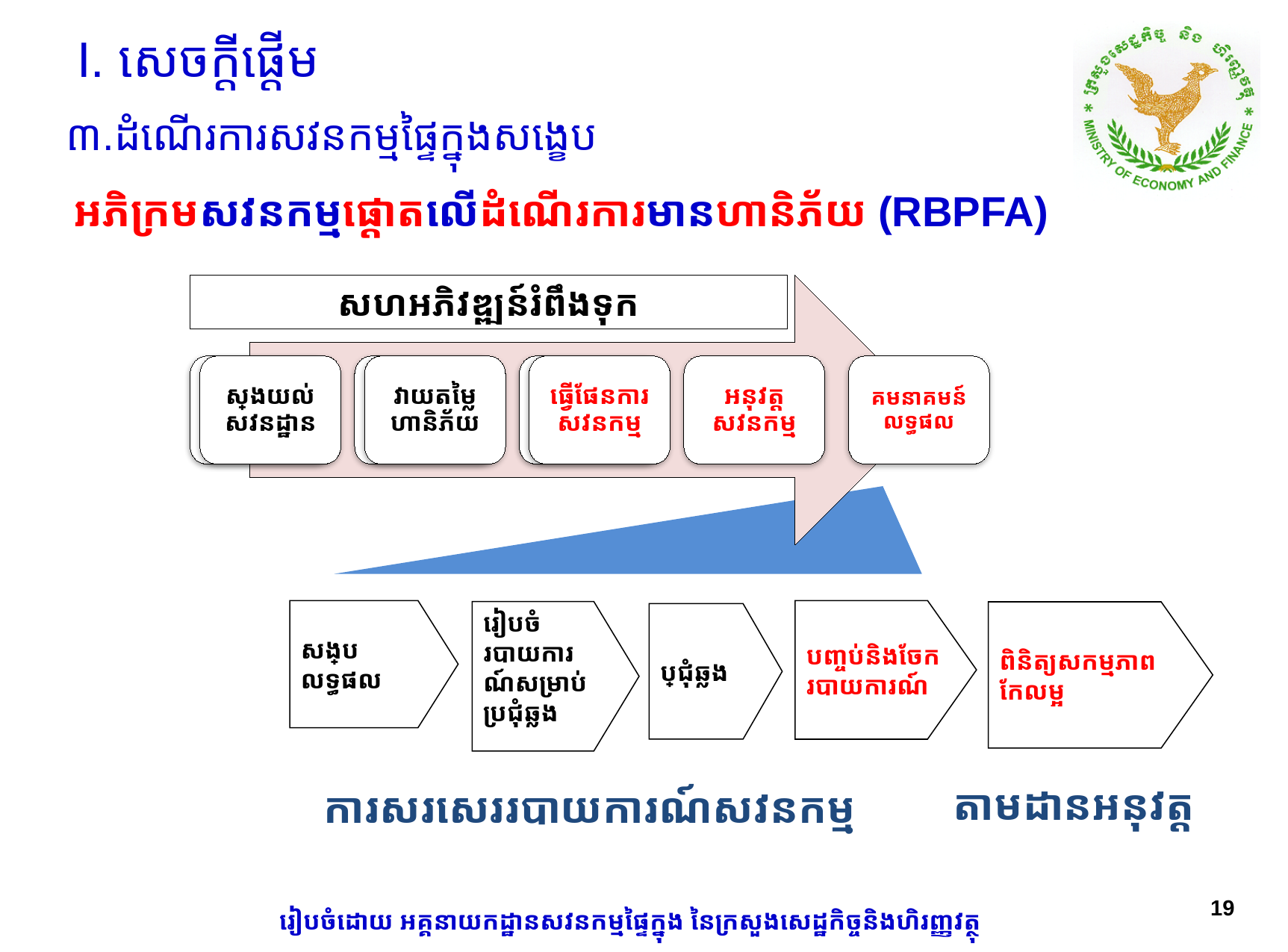

I. សេចក្តីផ្តើម

៣.ដំណើរការសវនកម្មផ្ទៃក្នុងសង្ខេប
អភិក្រមសវនកម្មផ្តោតលើដំណើរការមានហានិភ័យ (RBPFA)

ស្វែងយល់សវនដ្ឋាន
ស្វែងយល់សវនដ្ឋាន
វាយតម្លៃ
ហានិភ័យ
វាយតម្លៃ
ហានិភ័យ
ធ្វើផែនការ​សវនកម្ម
ធ្វើផែនការ​សវនកម្ម
អនុវត្ត​
សវនកម្ម
គមនាគមន៍លទ្ធផល
សហអភិវឌ្ឍន៍រំពឹងទុក

បញ្ចប់និងចែករបា​យការណ៍
សង្ខេប
លទ្ធផល
រៀបចំ
របាយការណ៍​សម្រាប់
ប្រជុំឆ្លង
ប្រជុំឆ្លង
ពិនិត្យសកម្មភាពកែលម្អ
តាមដានអនុវត្ត
ការសរសេររបាយការណ៍សវនកម្ម